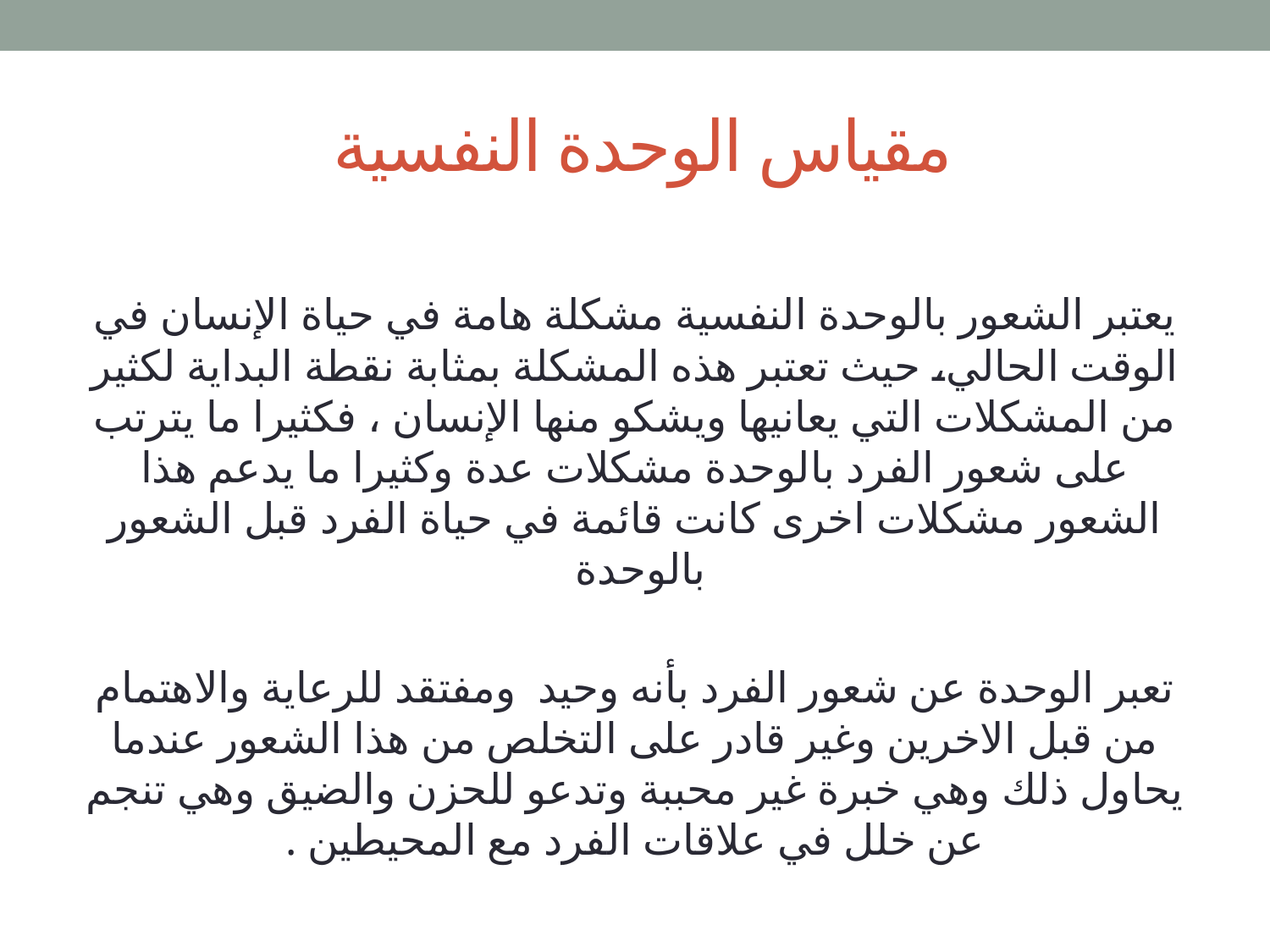

# مقياس الوحدة النفسية

يعتبر الشعور بالوحدة النفسية مشكلة هامة في حياة الإنسان في الوقت الحالي، حيث تعتبر هذه المشكلة بمثابة نقطة البداية لكثير من المشكلات التي يعانيها ويشكو منها الإنسان ، فكثيرا ما يترتب على شعور الفرد بالوحدة مشكلات عدة وكثيرا ما يدعم هذا الشعور مشكلات اخرى كانت قائمة في حياة الفرد قبل الشعور بالوحدة

تعبر الوحدة عن شعور الفرد بأنه وحيد  ومفتقد للرعاية والاهتمام من قبل الاخرين وغير قادر على التخلص من هذا الشعور عندما يحاول ذلك وهي خبرة غير محببة وتدعو للحزن والضيق وهي تنجم عن خلل في علاقات الفرد مع المحيطين .